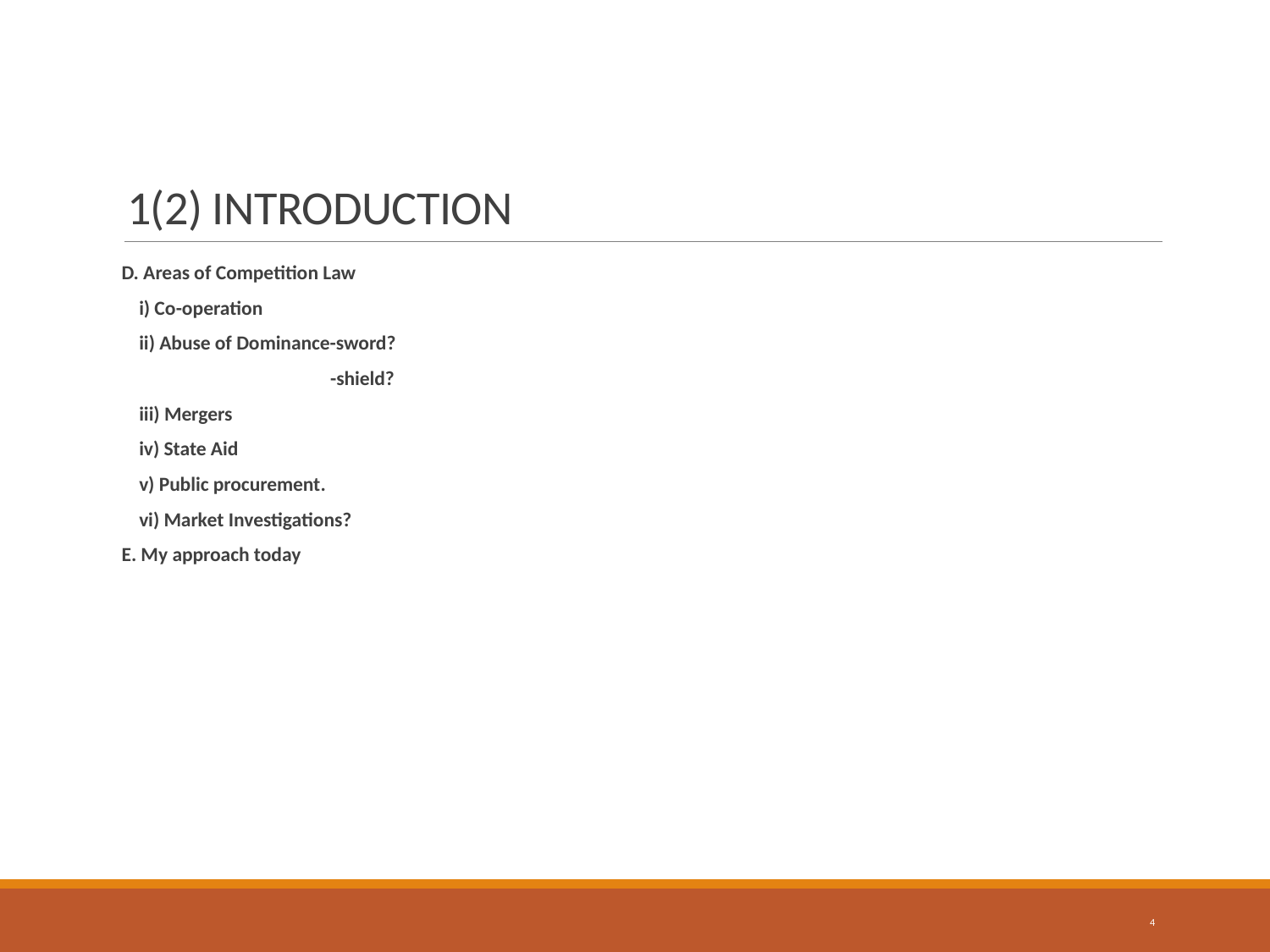

# 1(2) INTRODUCTION
D. Areas of Competition Law
    i) Co-operation
    ii) Abuse of Dominance-sword?
                                               -shield?
    iii) Mergers
    iv) State Aid
    v) Public procurement.
    vi) Market Investigations?
E. My approach today
4